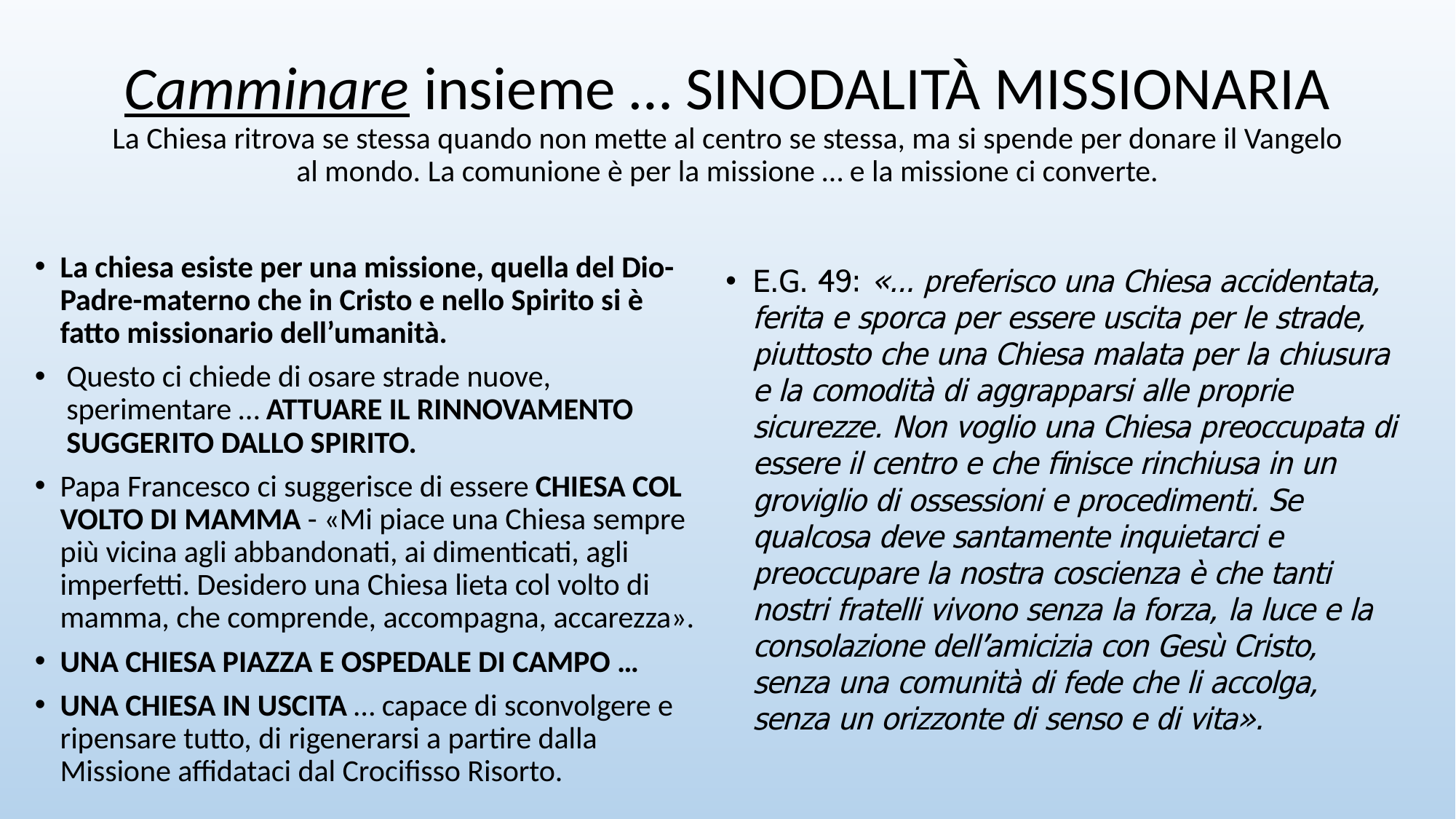

# Camminare insieme … SINODALITÀ MISSIONARIA La Chiesa ritrova se stessa quando non mette al centro se stessa, ma si spende per donare il Vangelo al mondo. La comunione è per la missione … e la missione ci converte.
La chiesa esiste per una missione, quella del Dio-Padre-materno che in Cristo e nello Spirito si è fatto missionario dell’umanità.
Questo ci chiede di osare strade nuove, sperimentare … ATTUARE IL RINNOVAMENTO SUGGERITO DALLO SPIRITO.
Papa Francesco ci suggerisce di essere CHIESA COL VOLTO DI MAMMA - «Mi piace una Chiesa sempre più vicina agli abbandonati, ai dimenticati, agli imperfetti. Desidero una Chiesa lieta col volto di mamma, che comprende, accompagna, accarezza».
UNA CHIESA PIAZZA E OSPEDALE DI CAMPO …
UNA CHIESA IN USCITA … capace di sconvolgere e ripensare tutto, di rigenerarsi a partire dalla Missione affidataci dal Crocifisso Risorto.

E.G. 49: «… preferisco una Chiesa accidentata, ferita e sporca per essere uscita per le strade, piuttosto che una Chiesa malata per la chiusura e la comodità di aggrapparsi alle proprie sicurezze. Non voglio una Chiesa preoccupata di essere il centro e che finisce rinchiusa in un groviglio di ossessioni e procedimenti. Se qualcosa deve santamente inquietarci e preoccupare la nostra coscienza è che tanti nostri fratelli vivono senza la forza, la luce e la consolazione dell’amicizia con Gesù Cristo, senza una comunità di fede che li accolga, senza un orizzonte di senso e di vita».